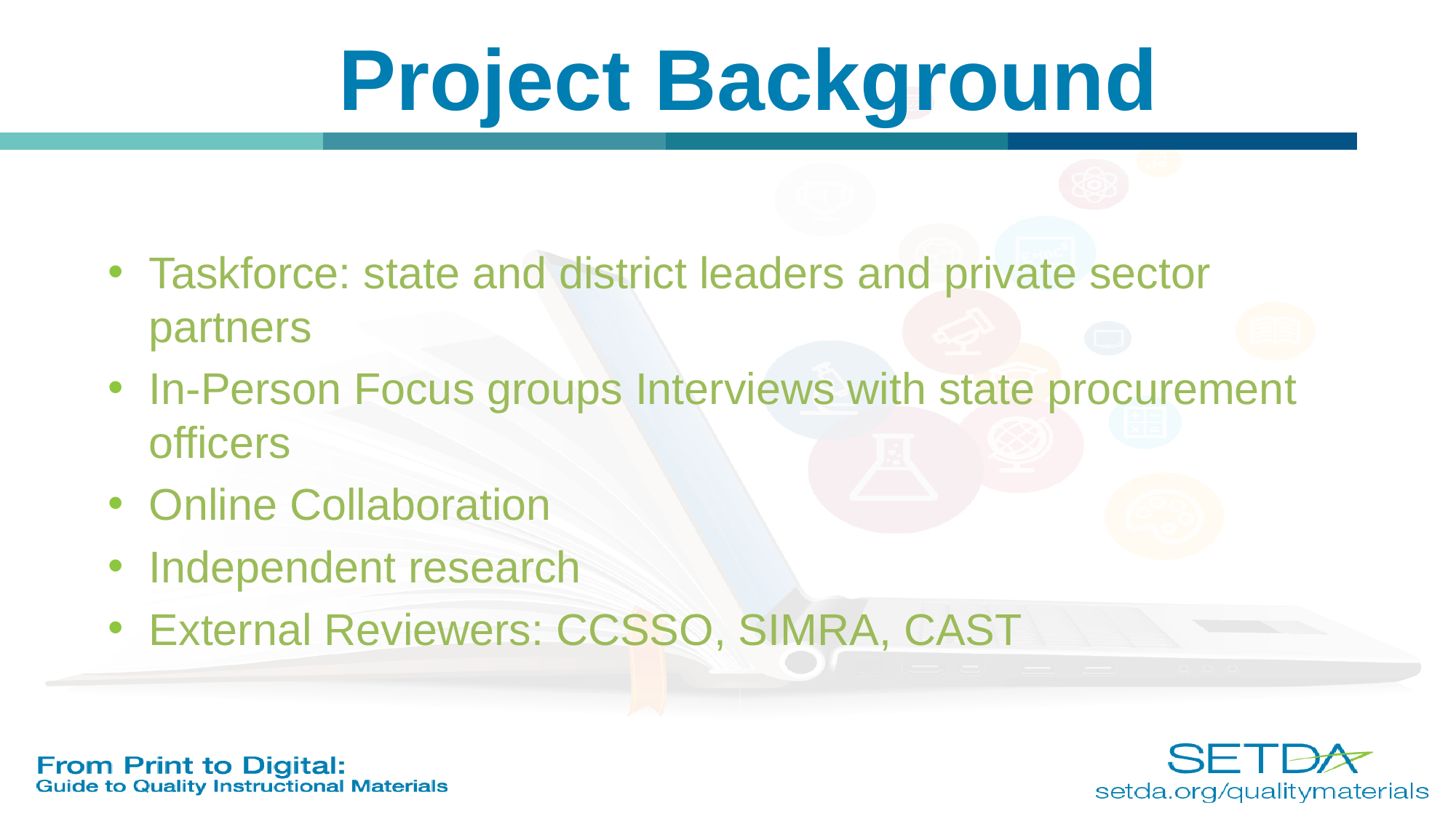

# Project Background

Taskforce: state and district leaders and private sector partners
In-Person Focus groups Interviews with state procurement officers
Online Collaboration
Independent research
External Reviewers: CCSSO, SIMRA, CAST